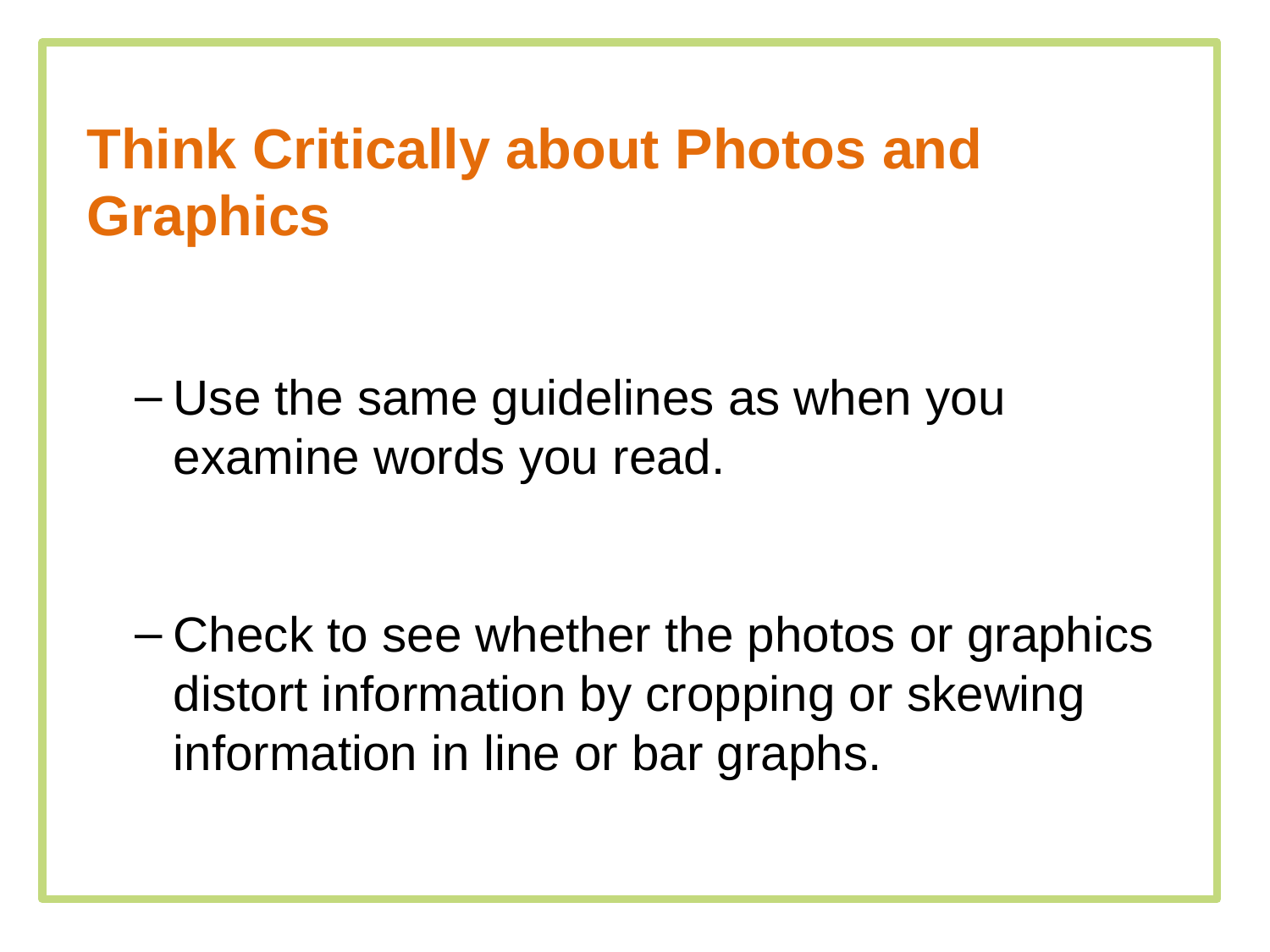

Think Critically about Photos and Graphics

Use the same guidelines as when you examine words you read.

Check to see whether the photos or graphics distort information by cropping or skewing information in line or bar graphs.